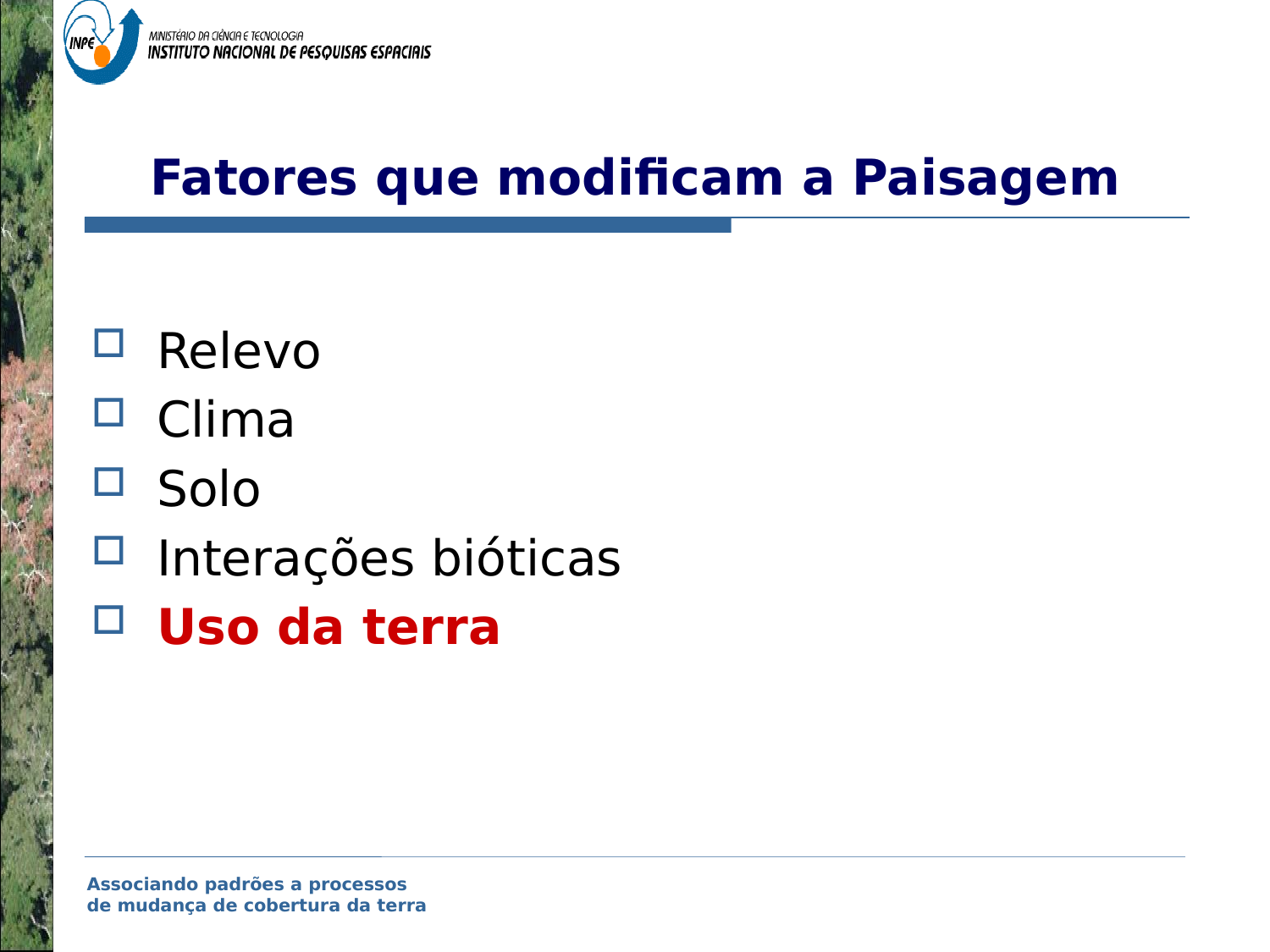

# Fatores que modificam a Paisagem

Relevo
Clima
Solo
Interações bióticas
Uso da terra
Associando padrões a processos
de mudança de cobertura da terra